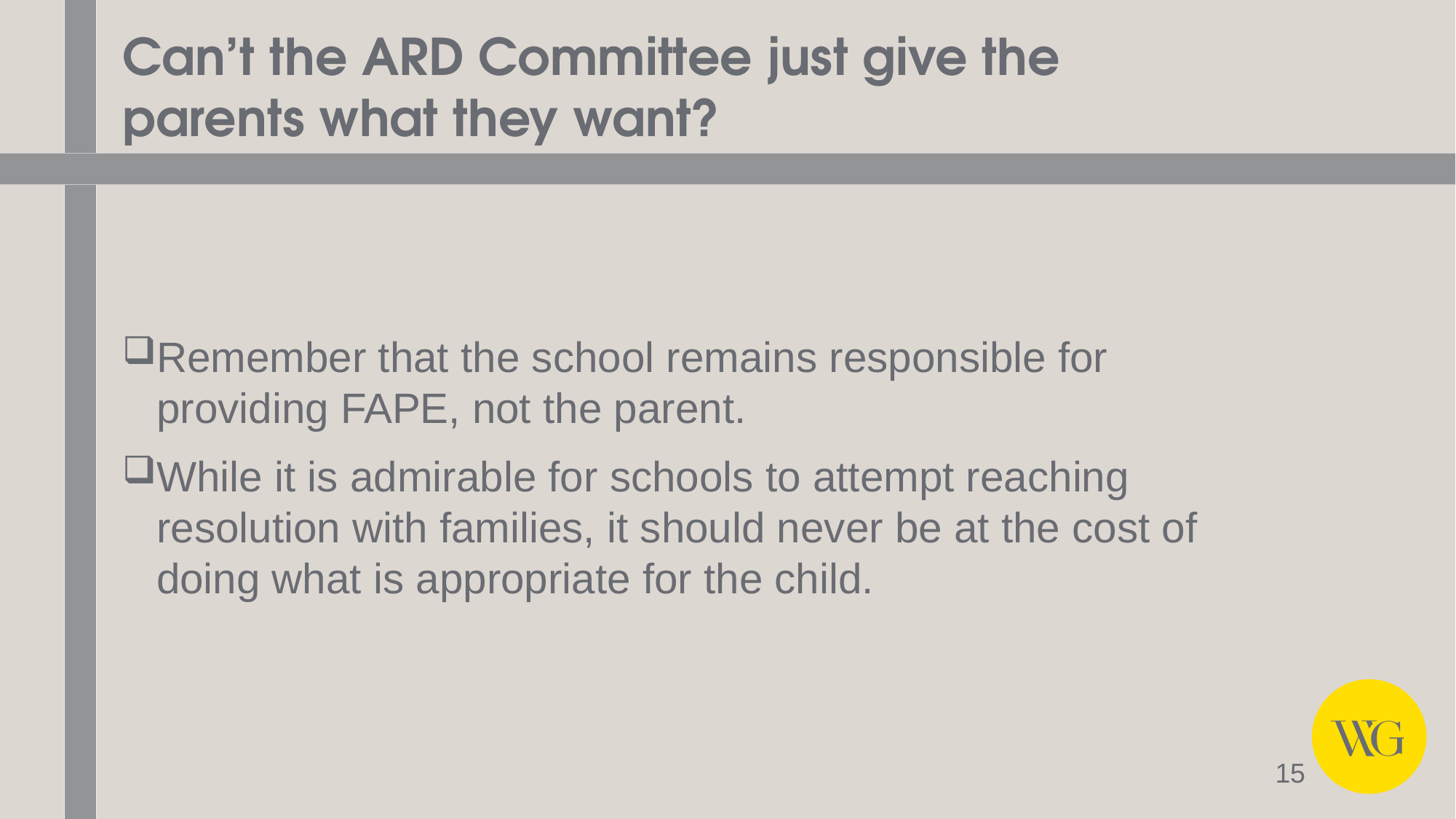

# Can’t the ARD Committee just give the parents what they want?
Remember that the school remains responsible for providing FAPE, not the parent.
While it is admirable for schools to attempt reaching resolution with families, it should never be at the cost of doing what is appropriate for the child.

15